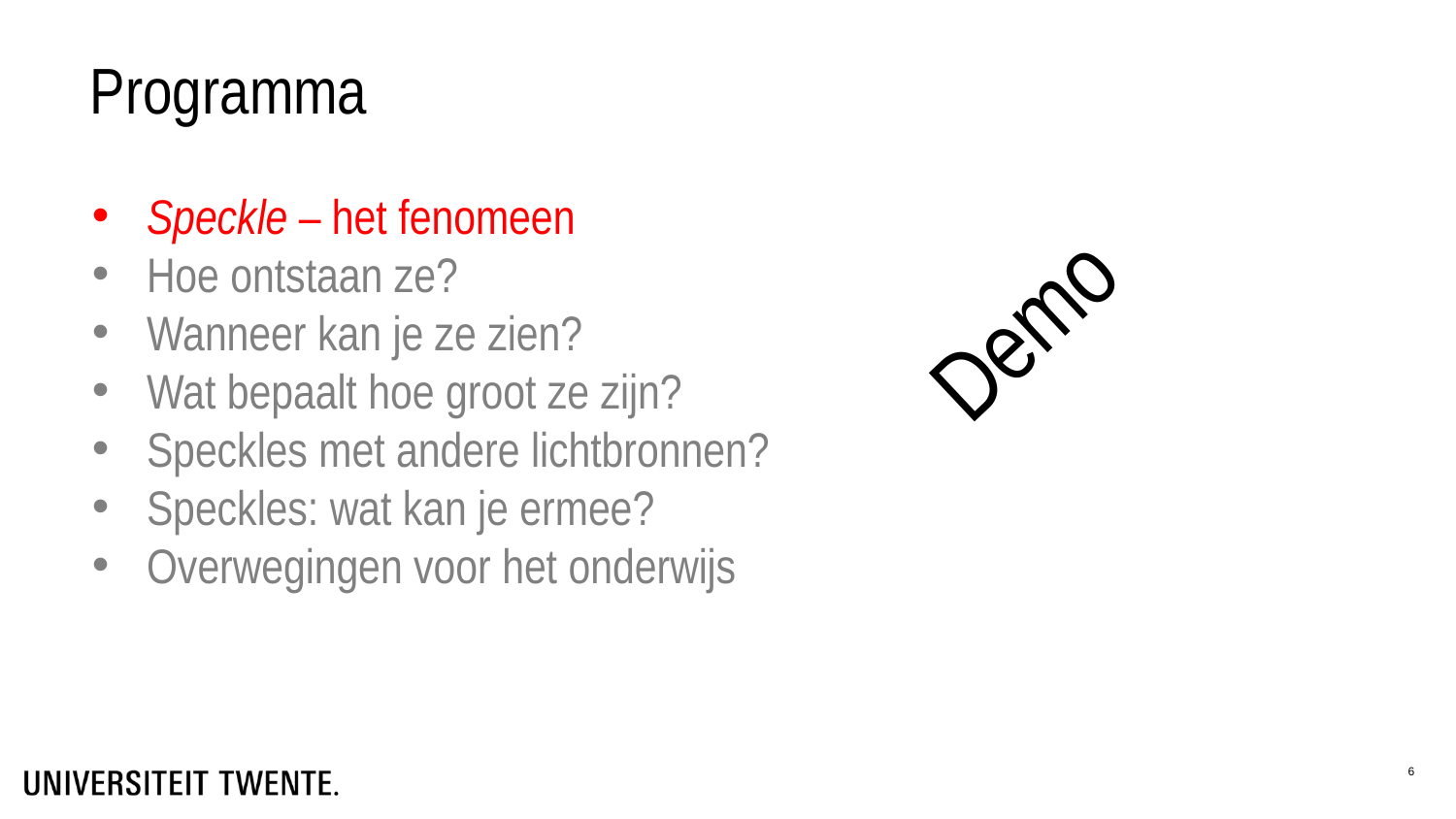

# Programma
Speckle – het fenomeen
Hoe ontstaan ze?
Wanneer kan je ze zien?
Wat bepaalt hoe groot ze zijn?
Speckles met andere lichtbronnen?
Speckles: wat kan je ermee?
Overwegingen voor het onderwijs

Demo
6